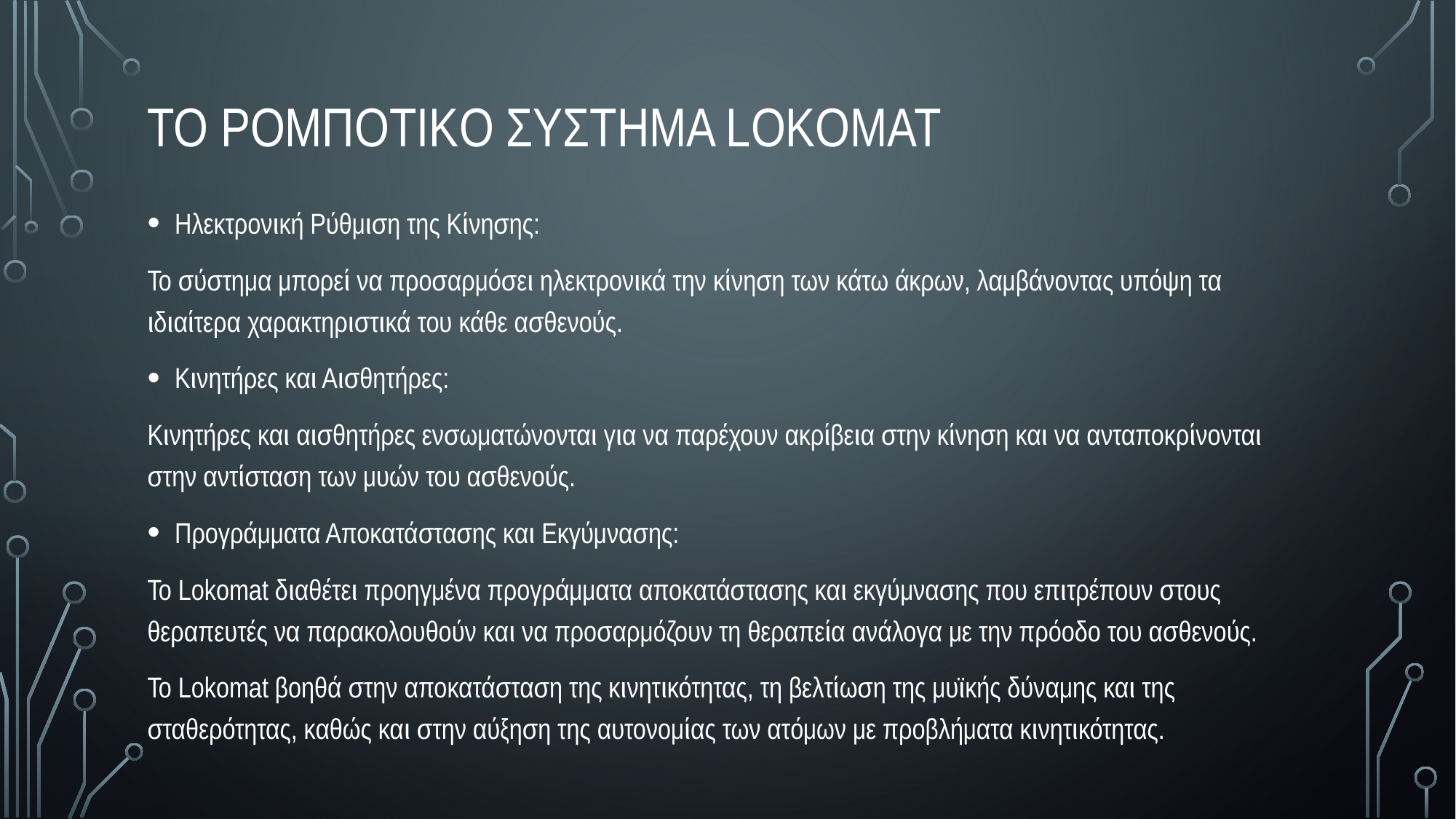

# Το Ρομποτικο συστημα LOKOMAT
Ηλεκτρονική Ρύθμιση της Κίνησης:
Το σύστημα μπορεί να προσαρμόσει ηλεκτρονικά την κίνηση των κάτω άκρων, λαμβάνοντας υπόψη τα ιδιαίτερα χαρακτηριστικά του κάθε ασθενούς.
Κινητήρες και Αισθητήρες:
Κινητήρες και αισθητήρες ενσωματώνονται για να παρέχουν ακρίβεια στην κίνηση και να ανταποκρίνονται στην αντίσταση των μυών του ασθενούς.
Προγράμματα Αποκατάστασης και Εκγύμνασης:
Το Lokomat διαθέτει προηγμένα προγράμματα αποκατάστασης και εκγύμνασης που επιτρέπουν στους θεραπευτές να παρακολουθούν και να προσαρμόζουν τη θεραπεία ανάλογα με την πρόοδο του ασθενούς.
Το Lokomat βοηθά στην αποκατάσταση της κινητικότητας, τη βελτίωση της μυϊκής δύναμης και της σταθερότητας, καθώς και στην αύξηση της αυτονομίας των ατόμων με προβλήματα κινητικότητας.